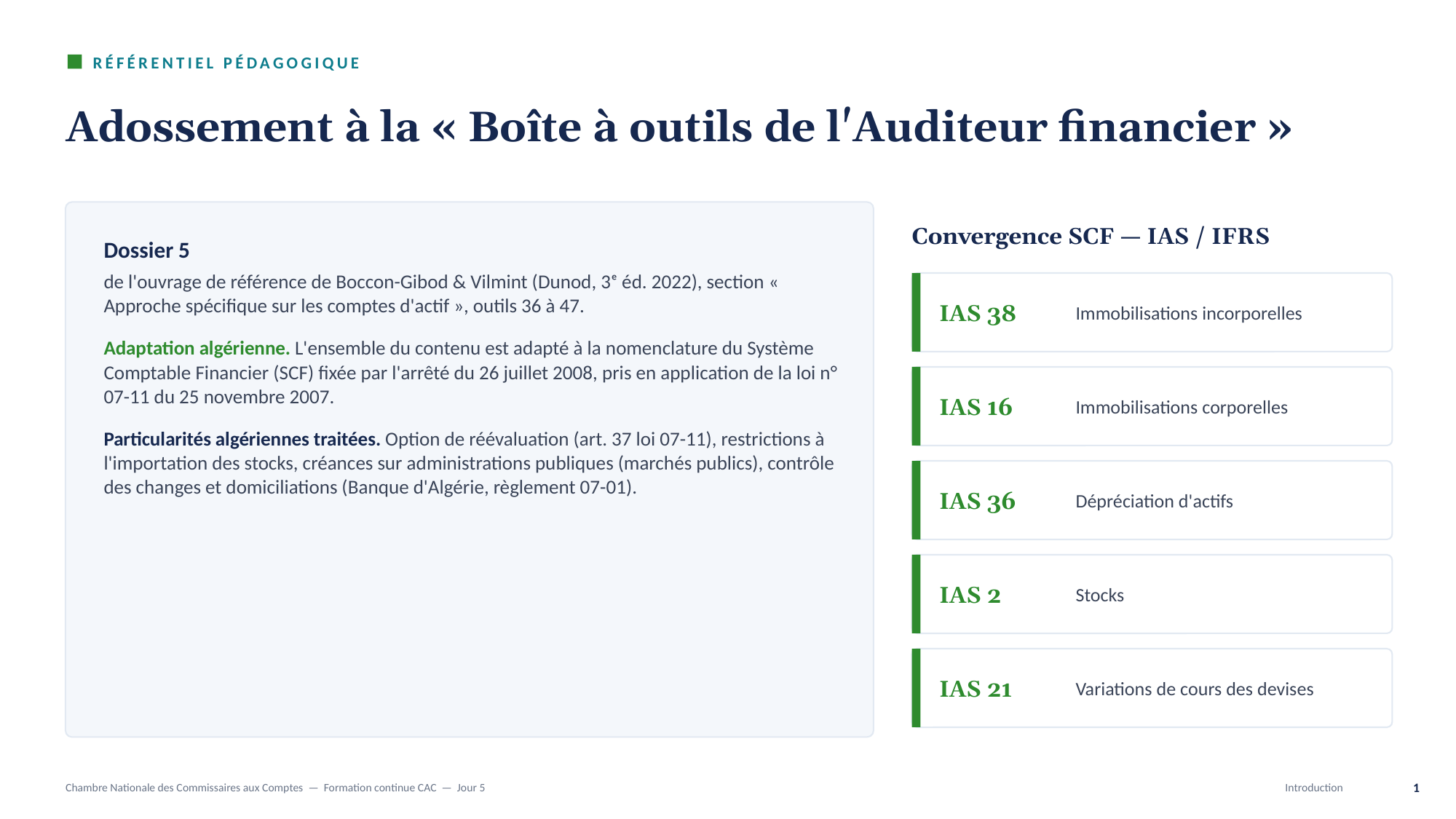

RÉFÉRENTIEL PÉDAGOGIQUE

Adossement à la « Boîte à outils de l'Auditeur financier »

Convergence SCF — IAS / IFRS
Dossier 5
de l'ouvrage de référence de Boccon-Gibod & Vilmint (Dunod, 3ᵉ éd. 2022), section « Approche spécifique sur les comptes d'actif », outils 36 à 47.
Adaptation algérienne. L'ensemble du contenu est adapté à la nomenclature du Système Comptable Financier (SCF) fixée par l'arrêté du 26 juillet 2008, pris en application de la loi n° 07-11 du 25 novembre 2007.
Particularités algériennes traitées. Option de réévaluation (art. 37 loi 07-11), restrictions à l'importation des stocks, créances sur administrations publiques (marchés publics), contrôle des changes et domiciliations (Banque d'Algérie, règlement 07-01).

IAS 38
Immobilisations incorporelles

IAS 16
Immobilisations corporelles

IAS 36
Dépréciation d'actifs

IAS 2
Stocks

IAS 21
Variations de cours des devises
Chambre Nationale des Commissaires aux Comptes  —  Formation continue CAC  —  Jour 5
Introduction
1